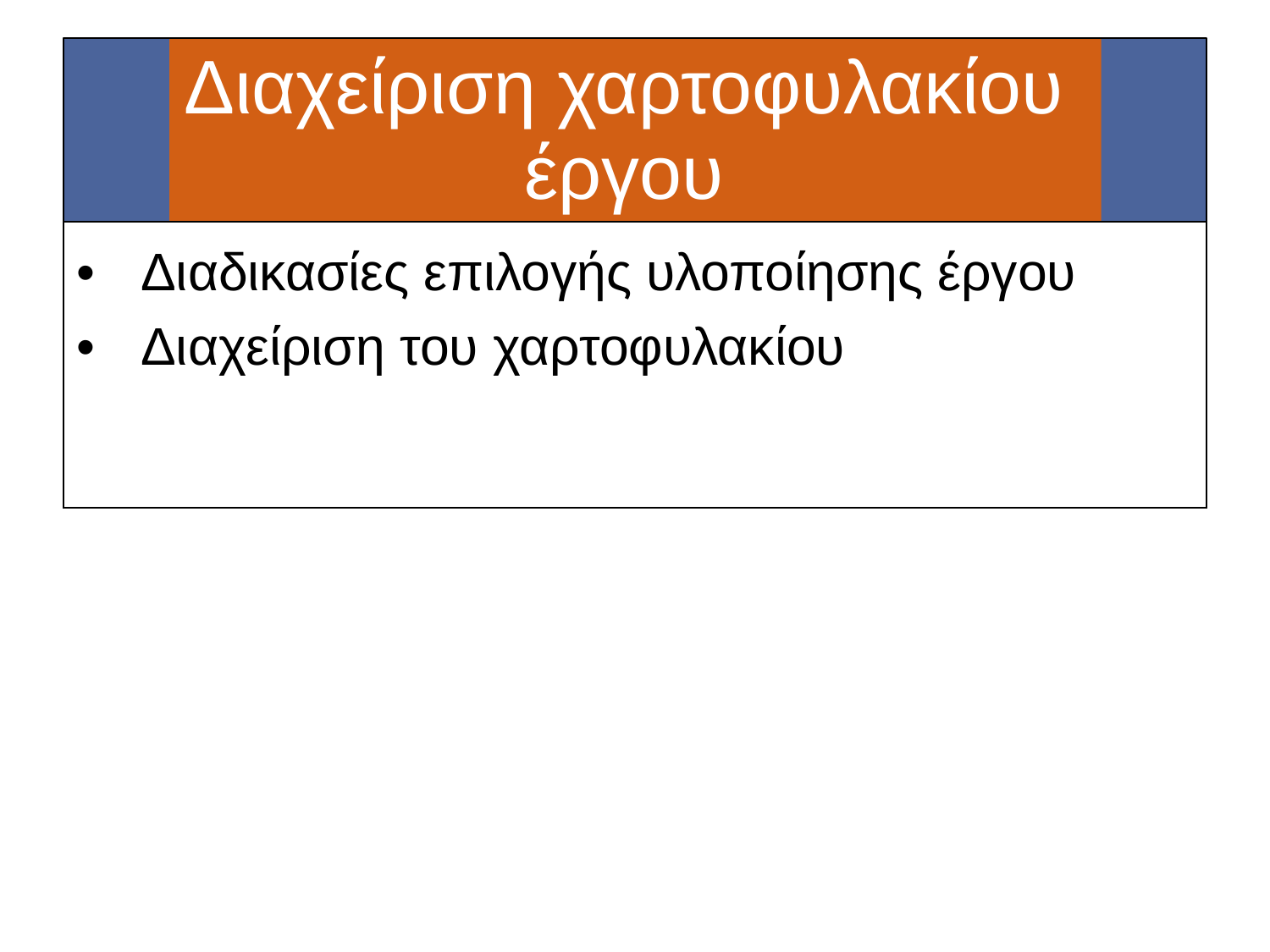

#
Διαχείριση χαρτοφυλακίου
έργου

| Διαδικασίες επιλογής υλοποίησης έργου Διαχείριση του χαρτοφυλακίου |
| --- |